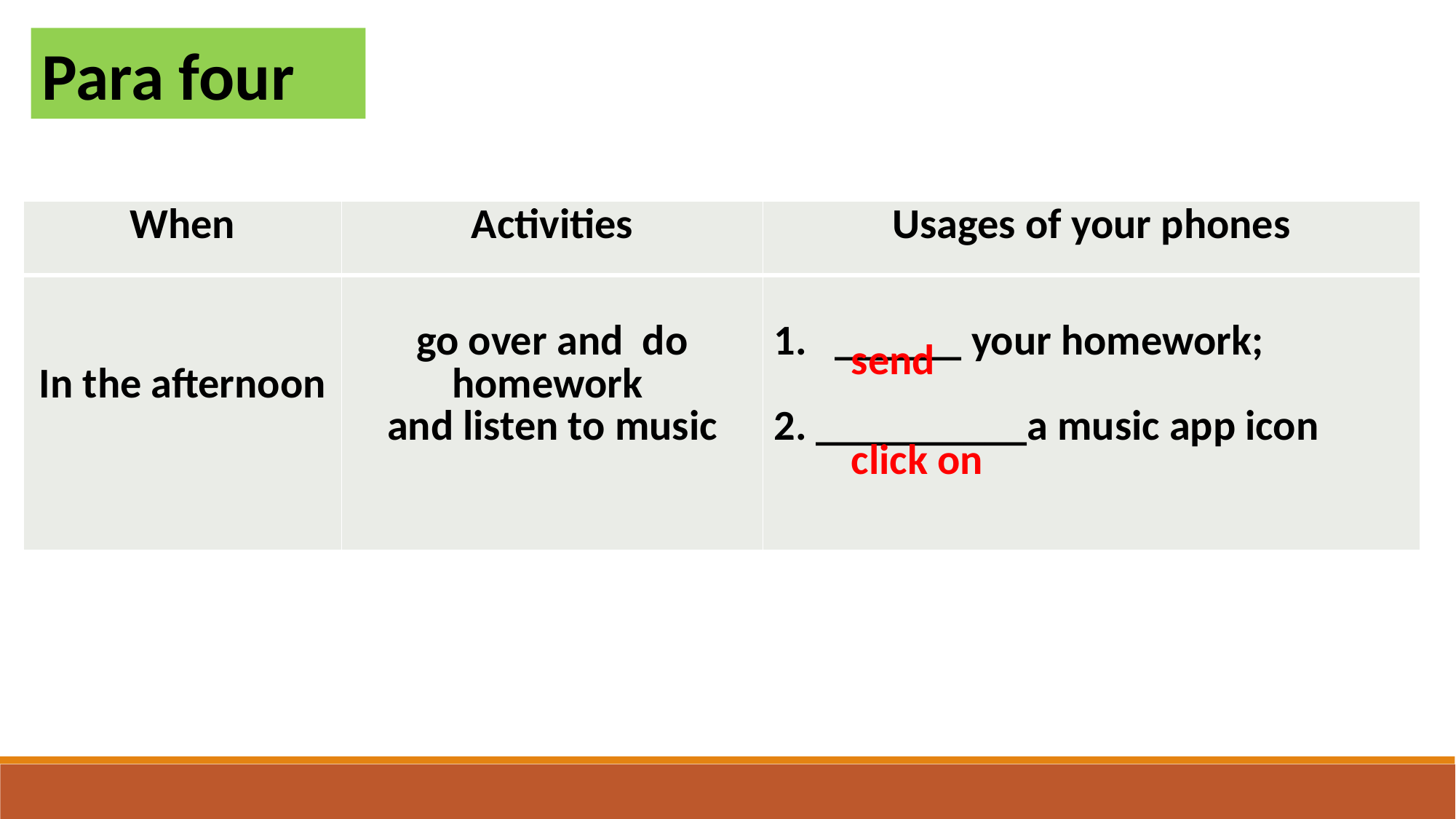

Para four
| When | Activities | Usages of your phones |
| --- | --- | --- |
| In the afternoon | go over and do homework and listen to music | \_\_\_\_\_\_ your homework; 2. \_\_\_\_\_\_\_\_\_\_a music app icon |
send
click on